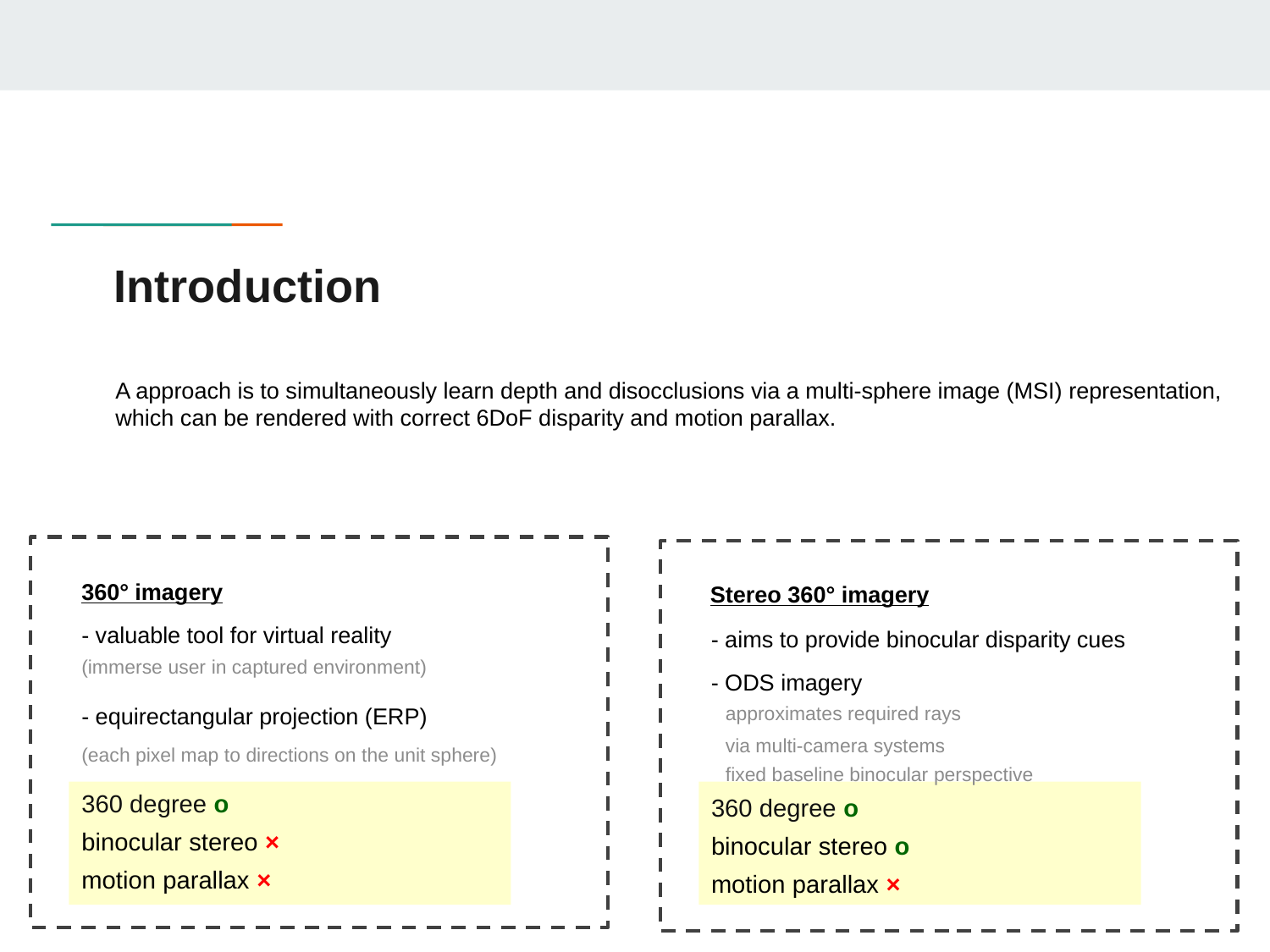

# Introduction
A approach is to simultaneously learn depth and disocclusions via a multi-sphere image (MSI) representation, which can be rendered with correct 6DoF disparity and motion parallax.

360° imagery
- valuable tool for virtual reality
(immerse user in captured environment)
- equirectangular projection (ERP)
(each pixel map to directions on the unit sphere)
360 degree ο
binocular stereo ×
motion parallax ×

Stereo 360° imagery
- aims to provide binocular disparity cues
- ODS imagery
fixed baseline binocular perspective
360 degree ο
binocular stereo ο
motion parallax ×
approximates required rays
via multi-camera systems